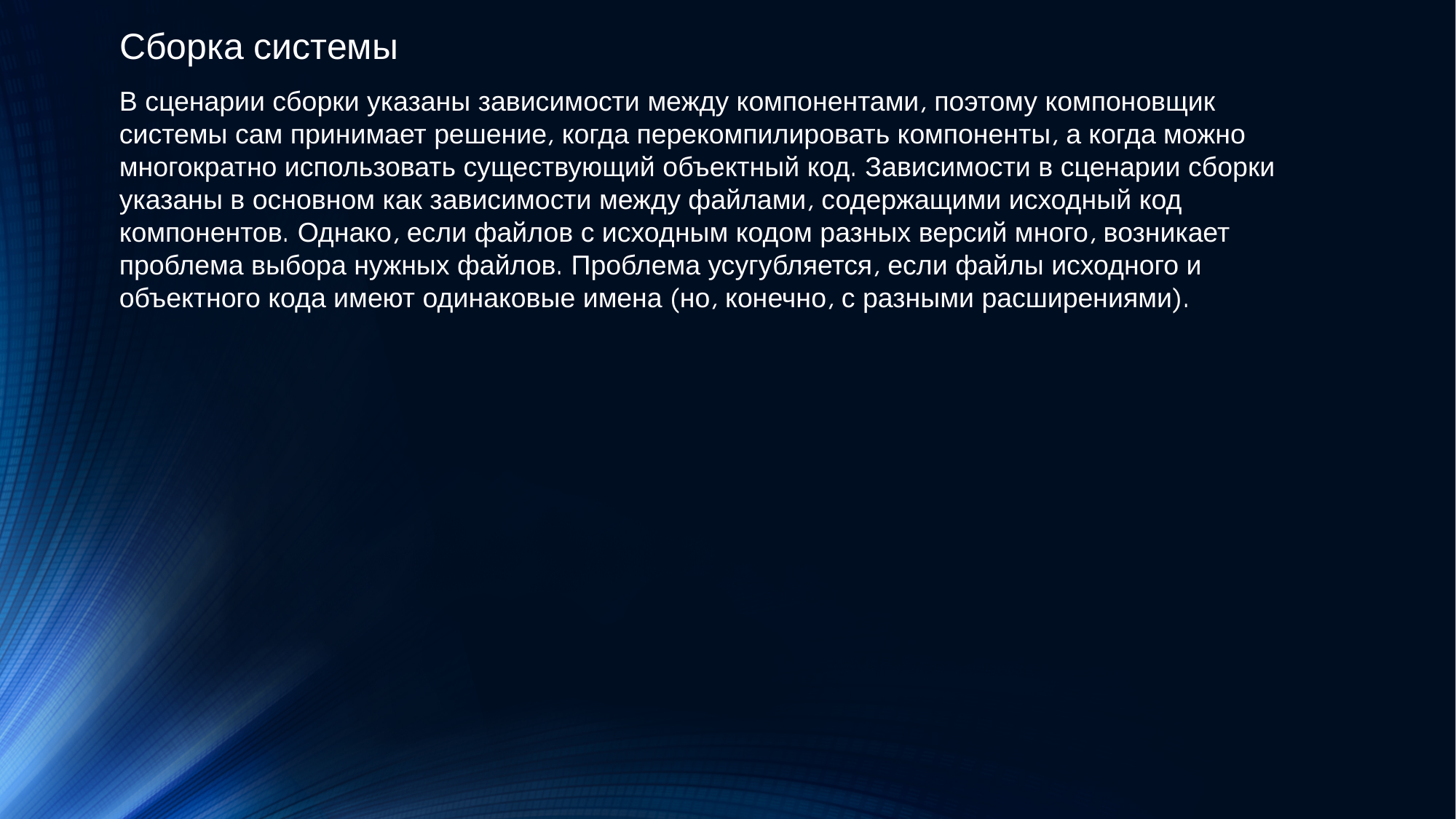

Сборка системы
В сценарии сборки указаны зависимости между компонентами, поэтому компоновщик системы сам принимает решение, когда перекомпилировать компоненты, а когда можно многократно использовать существующий объектный код. Зависимости в сценарии сборки указаны в основном как зависимости между файлами, содержащими исходный код компонентов. Однако, если файлов с исходным кодом разных версий много, возникает проблема выбора нужных файлов. Проблема усугубляется, если файлы исходного и объектного кода имеют одинаковые имена (но, конечно, с разными расширениями).